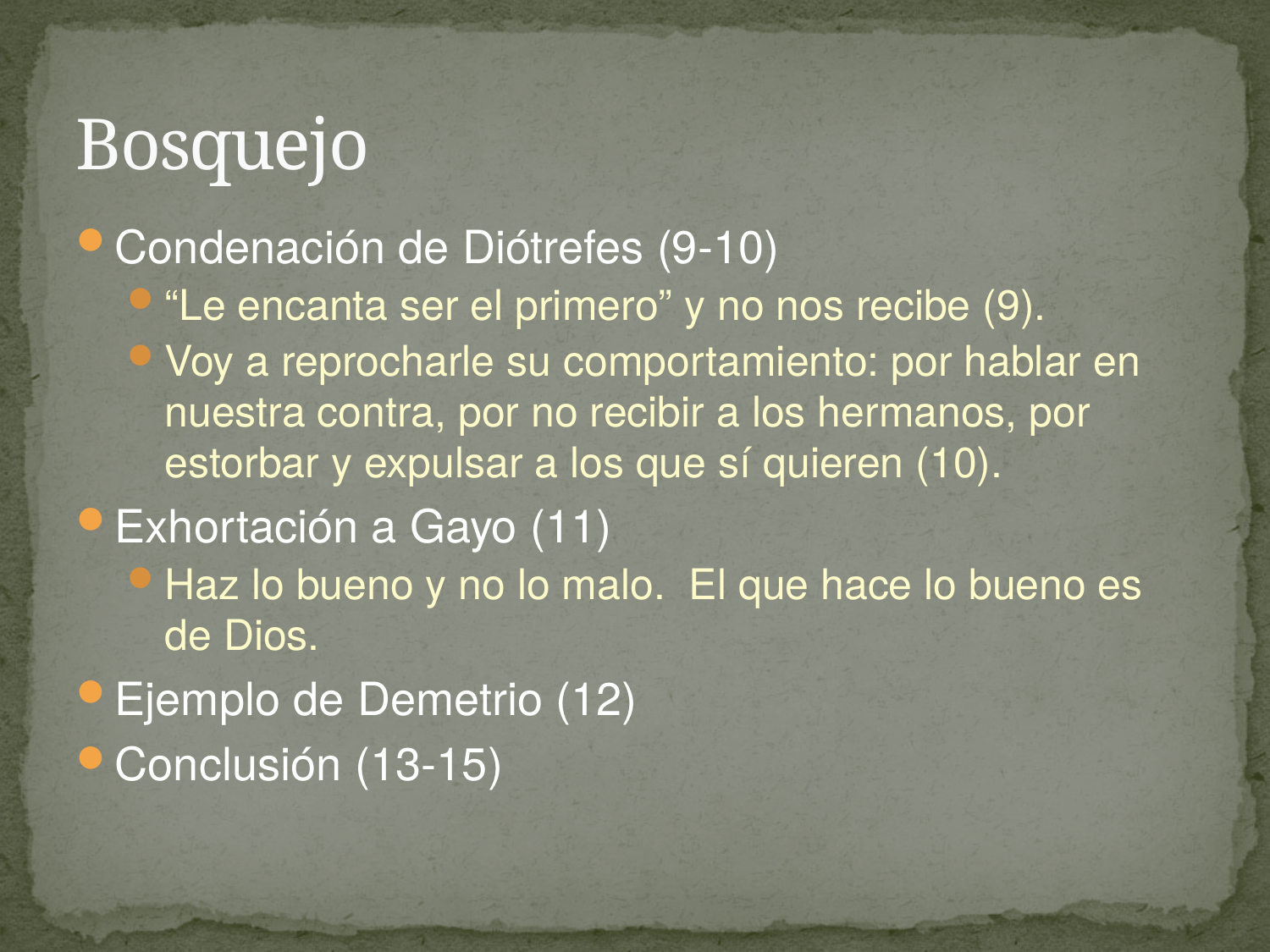

# Bosquejo
Condenación de Diótrefes (9-10)
“Le encanta ser el primero” y no nos recibe (9).
Voy a reprocharle su comportamiento: por hablar en nuestra contra, por no recibir a los hermanos, por estorbar y expulsar a los que sí quieren (10).
Exhortación a Gayo (11)
Haz lo bueno y no lo malo.  El que hace lo bueno es de Dios.
Ejemplo de Demetrio (12)
Conclusión (13-15)